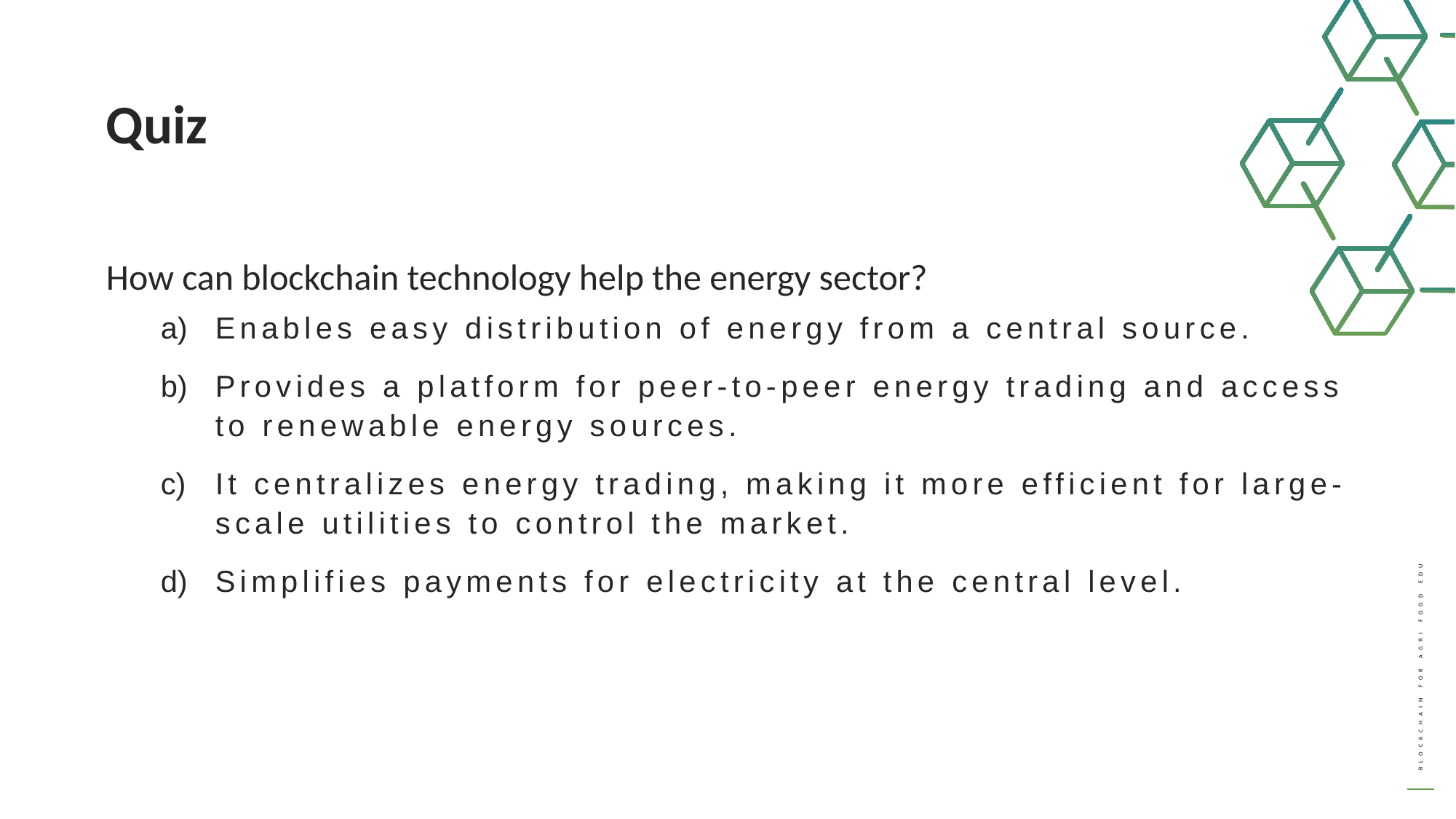

Quiz
How can blockchain technology help the energy sector?
Enables easy distribution of energy from a central source.
Provides a platform for peer-to-peer energy trading and access to renewable energy sources.
It centralizes energy trading, making it more efficient for large-scale utilities to control the market.
Simplifies payments for electricity at the central level.